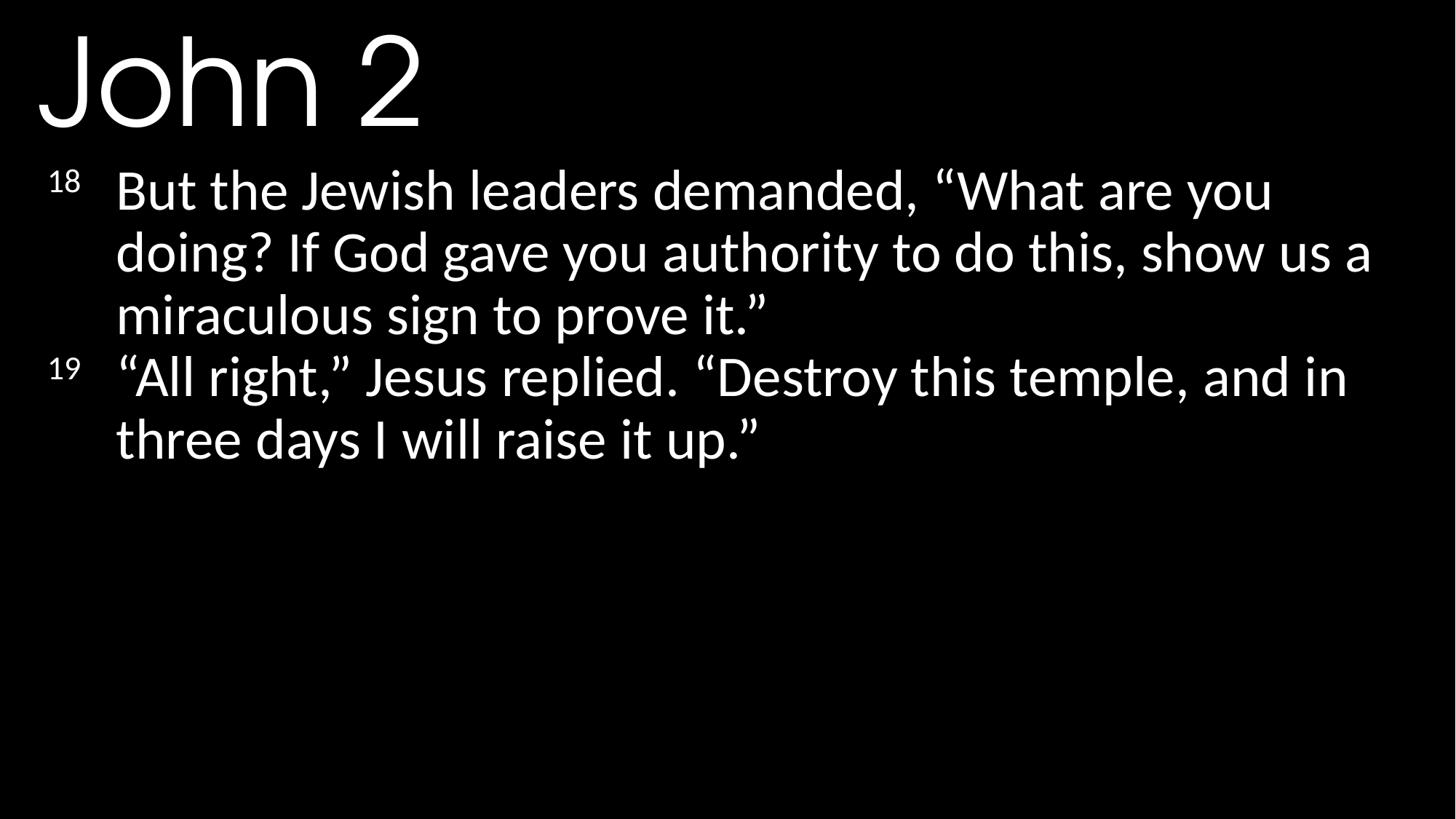

John 2
18 	But the Jewish leaders demanded, “What are you doing? If God gave you authority to do this, show us a miraculous sign to prove it.”
19 	“All right,” Jesus replied. “Destroy this temple, and in three days I will raise it up.”